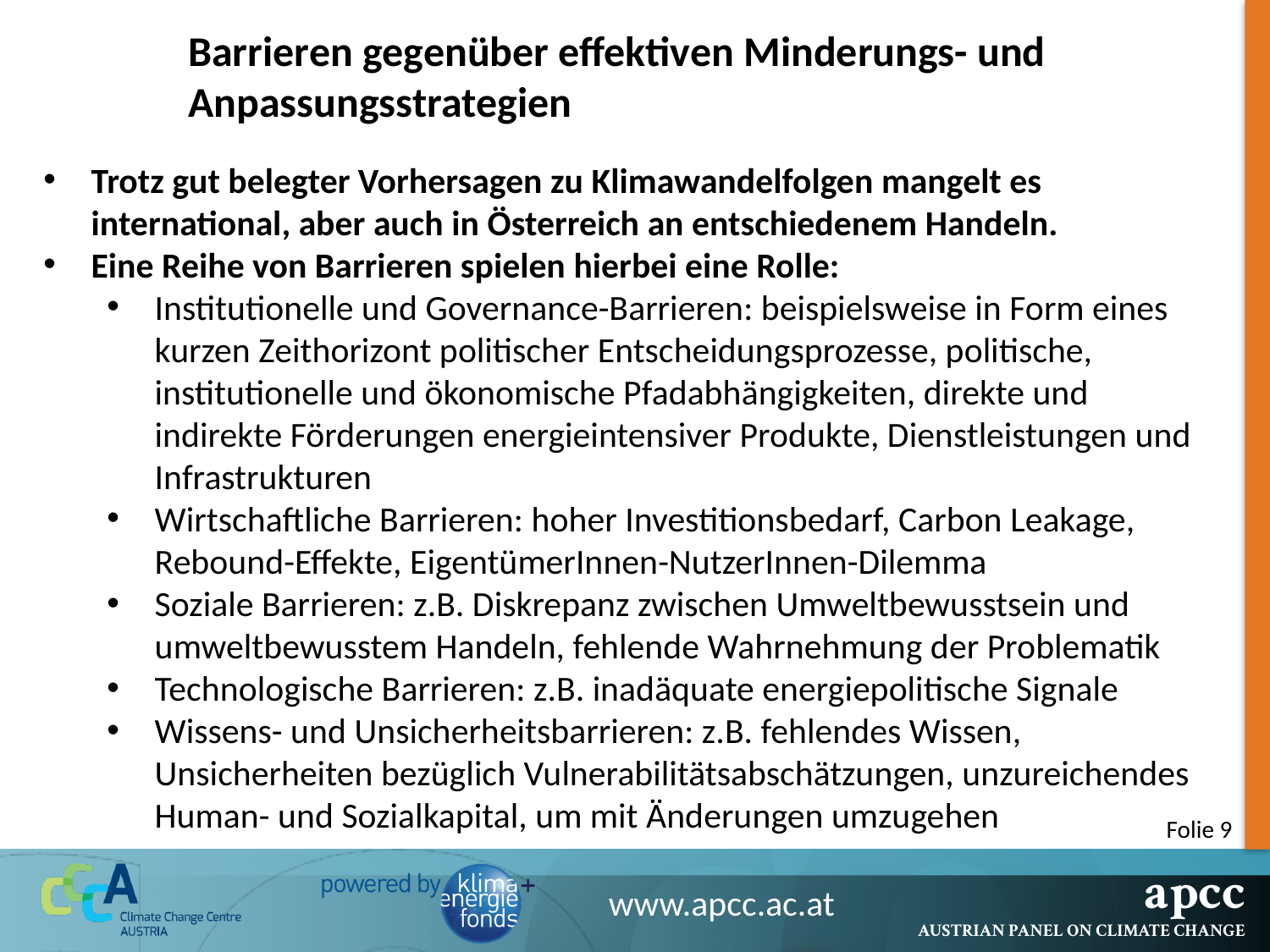

Barrieren gegenüber effektiven Minderungs- und Anpassungsstrategien
Trotz gut belegter Vorhersagen zu Klimawandelfolgen mangelt es international, aber auch in Österreich an entschiedenem Handeln.
Eine Reihe von Barrieren spielen hierbei eine Rolle:
Institutionelle und Governance-Barrieren: beispielsweise in Form eines kurzen Zeithorizont politischer Entscheidungsprozesse, politische, institutionelle und ökonomische Pfadabhängigkeiten, direkte und indirekte Förderungen energieintensiver Produkte, Dienstleistungen und Infrastrukturen
Wirtschaftliche Barrieren: hoher Investitionsbedarf, Carbon Leakage, Rebound-Effekte, EigentümerInnen-NutzerInnen-Dilemma
Soziale Barrieren: z.B. Diskrepanz zwischen Umweltbewusstsein und umweltbewusstem Handeln, fehlende Wahrnehmung der Problematik
Technologische Barrieren: z.B. inadäquate energiepolitische Signale
Wissens- und Unsicherheitsbarrieren: z.B. fehlendes Wissen, Unsicherheiten bezüglich Vulnerabilitätsabschätzungen, unzureichendes Human- und Sozialkapital, um mit Änderungen umzugehen
Folie 9